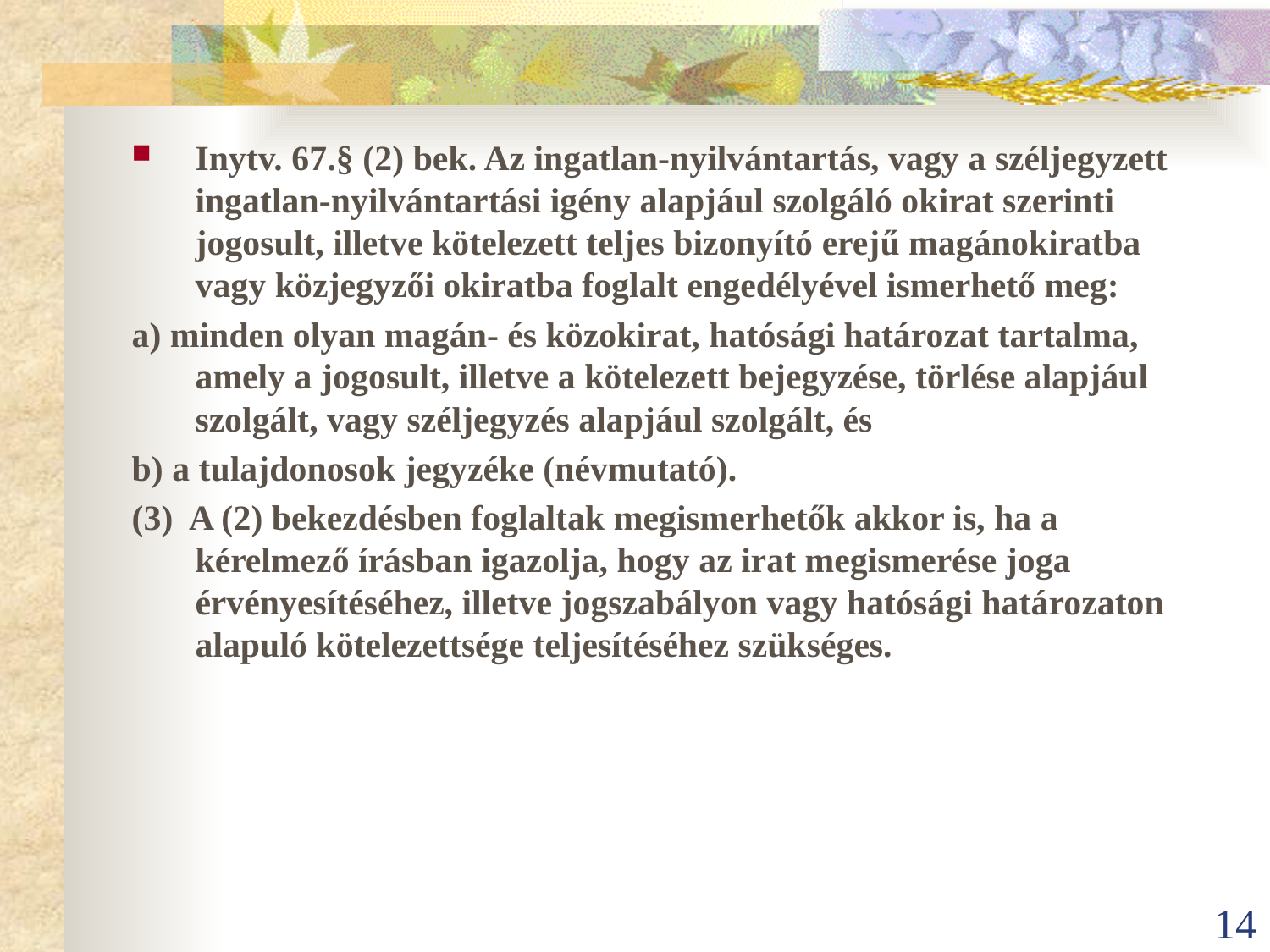

Inytv. 67.§ (2) bek. Az ingatlan-nyilvántartás, vagy a széljegyzett ingatlan-nyilvántartási igény alapjául szolgáló okirat szerinti jogosult, illetve kötelezett teljes bizonyító erejű magánokiratba vagy közjegyzői okiratba foglalt engedélyével ismerhető meg:
a) minden olyan magán- és közokirat, hatósági határozat tartalma, amely a jogosult, illetve a kötelezett bejegyzése, törlése alapjául szolgált, vagy széljegyzés alapjául szolgált, és
b) a tulajdonosok jegyzéke (névmutató).
(3)  A (2) bekezdésben foglaltak megismerhetők akkor is, ha a kérelmező írásban igazolja, hogy az irat megismerése joga érvényesítéséhez, illetve jogszabályon vagy hatósági határozaton alapuló kötelezettsége teljesítéséhez szükséges.

14